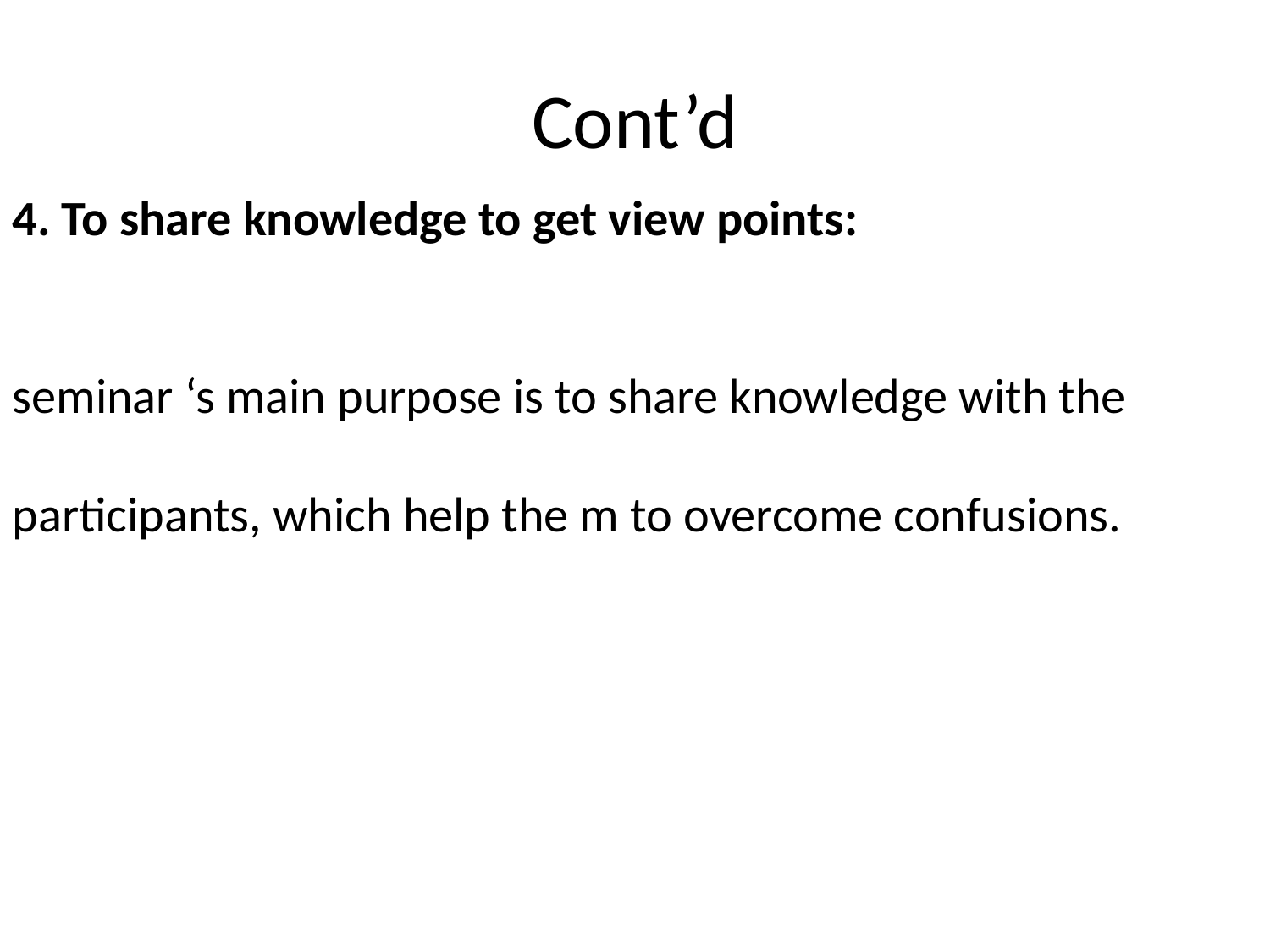

# Cont’d
4. To share knowledge to get view points:

seminar ‘s main purpose is to share knowledge with the participants, which help the m to overcome confusions.